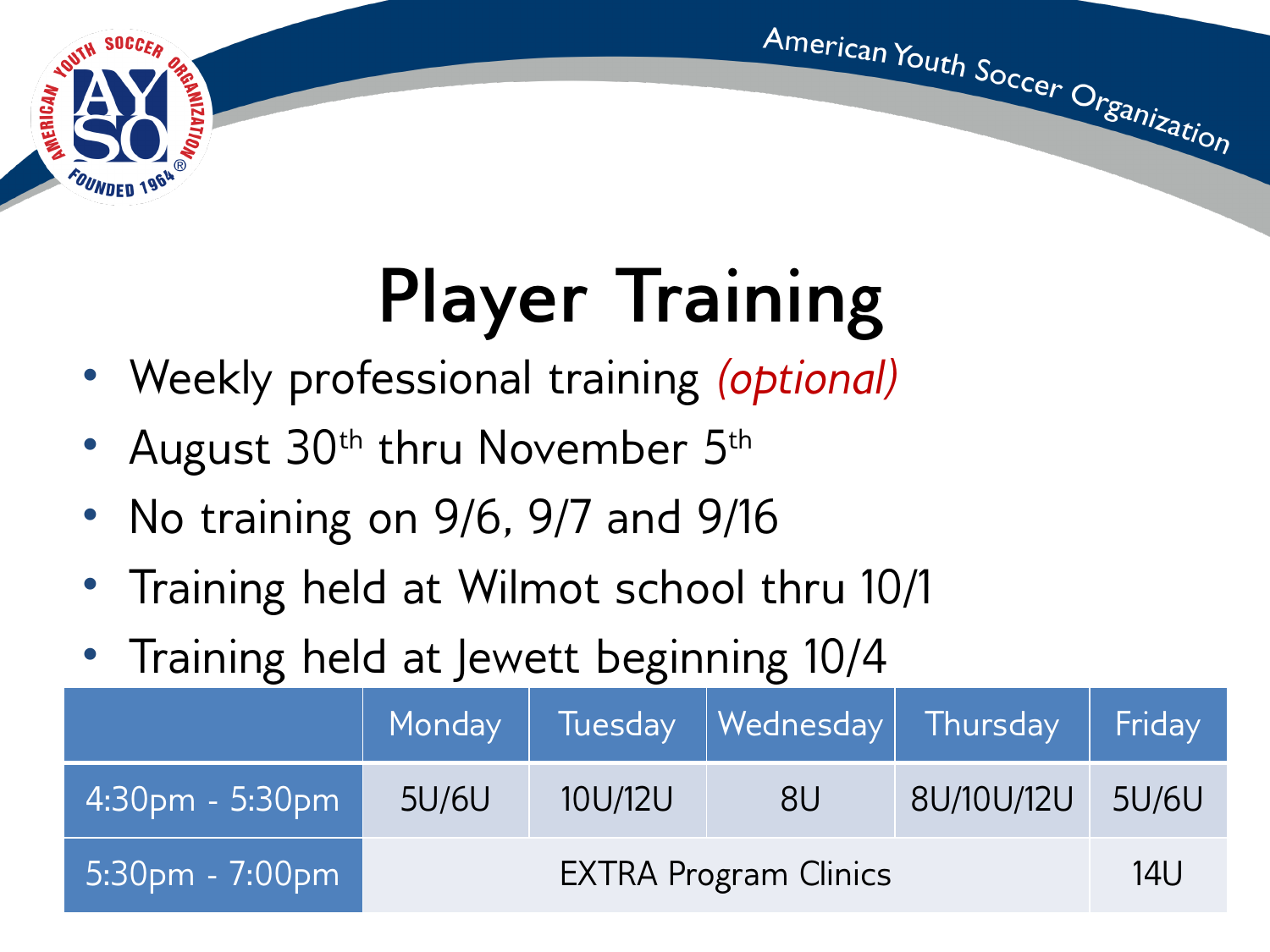

# Player Training
Weekly professional training (optional)
August 30th thru November 5th
No training on 9/6, 9/7 and 9/16
Training held at Wilmot school thru 10/1
Training held at Jewett beginning 10/4
|  | Monday | Tuesday | Wednesday | Thursday | Friday |
| --- | --- | --- | --- | --- | --- |
| 4:30pm - 5:30pm | 5U/6U | 10U/12U | 8U | 8U/10U/12U | 5U/6U |
| 5:30pm - 7:00pm | EXTRA Program Clinics |  |  |  | 14U |